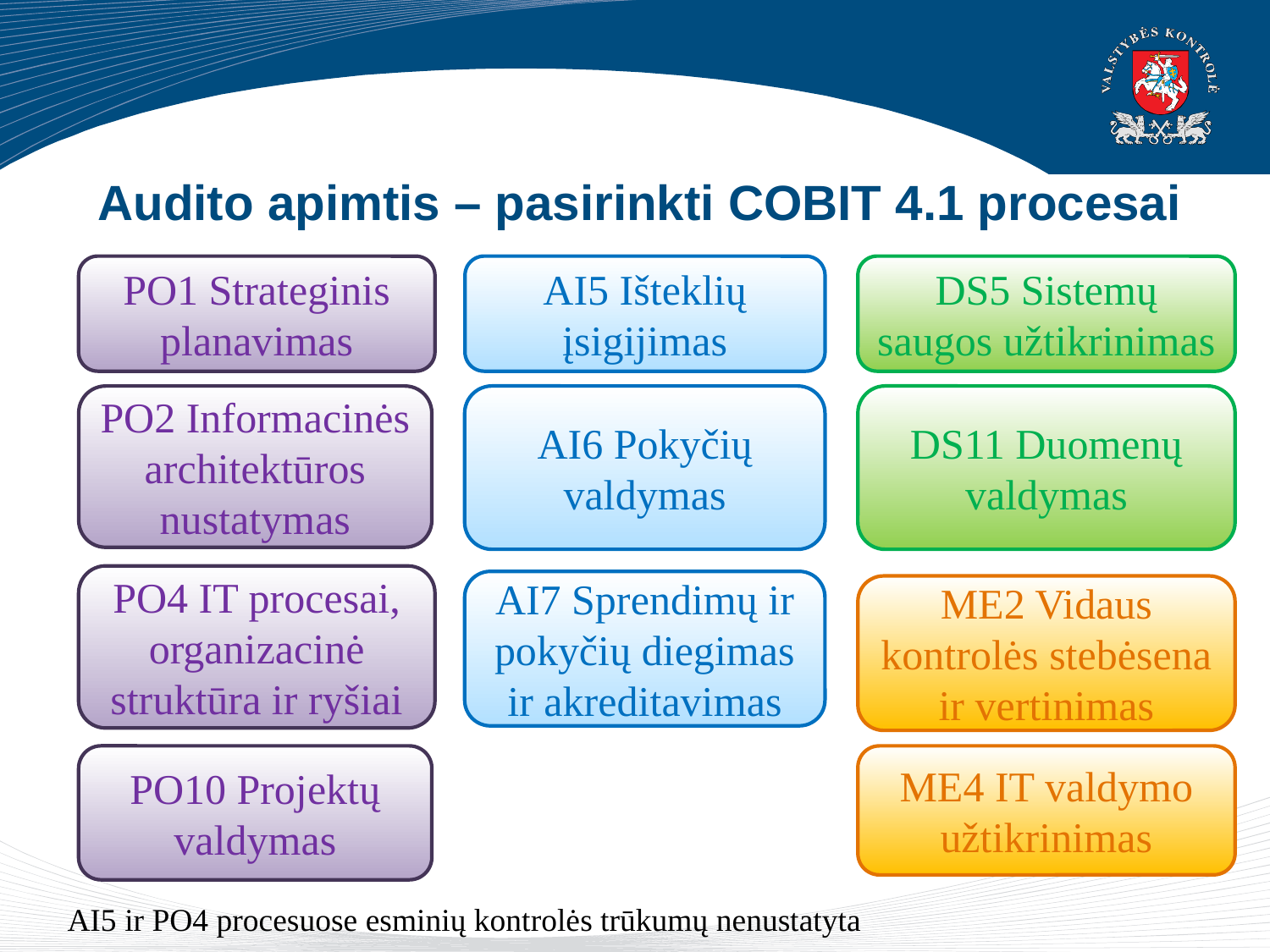

# Audito apimtis – pasirinkti COBIT 4.1 procesai
PO1 Strateginis planavimas
AI5 Išteklių įsigijimas
DS5 Sistemų saugos užtikrinimas
PO2 Informacinės architektūros nustatymas
AI6 Pokyčių valdymas
DS11 Duomenų valdymas
PO4 IT procesai, organizacinė struktūra ir ryšiai
AI7 Sprendimų ir pokyčių diegimas ir akreditavimas
ME2 Vidaus kontrolės stebėsena ir vertinimas
PO10 Projektų valdymas
ME4 IT valdymo užtikrinimas
AI5 ir PO4 procesuose esminių kontrolės trūkumų nenustatyta